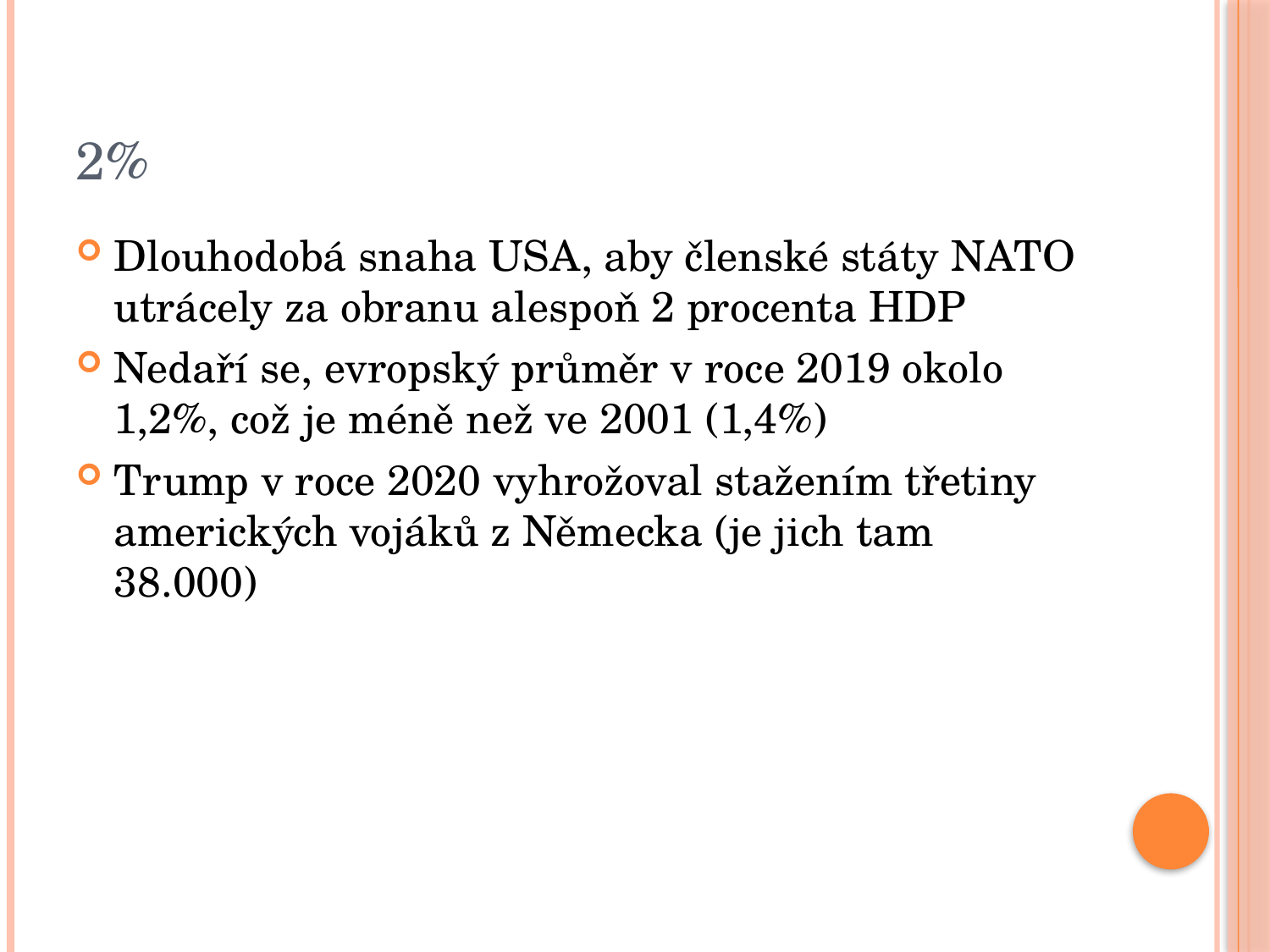

# 2%
Dlouhodobá snaha USA, aby členské státy NATO utrácely za obranu alespoň 2 procenta HDP
Nedaří se, evropský průměr v roce 2019 okolo 1,2%, což je méně než ve 2001 (1,4%)
Trump v roce 2020 vyhrožoval stažením třetiny amerických vojáků z Německa (je jich tam 38.000)